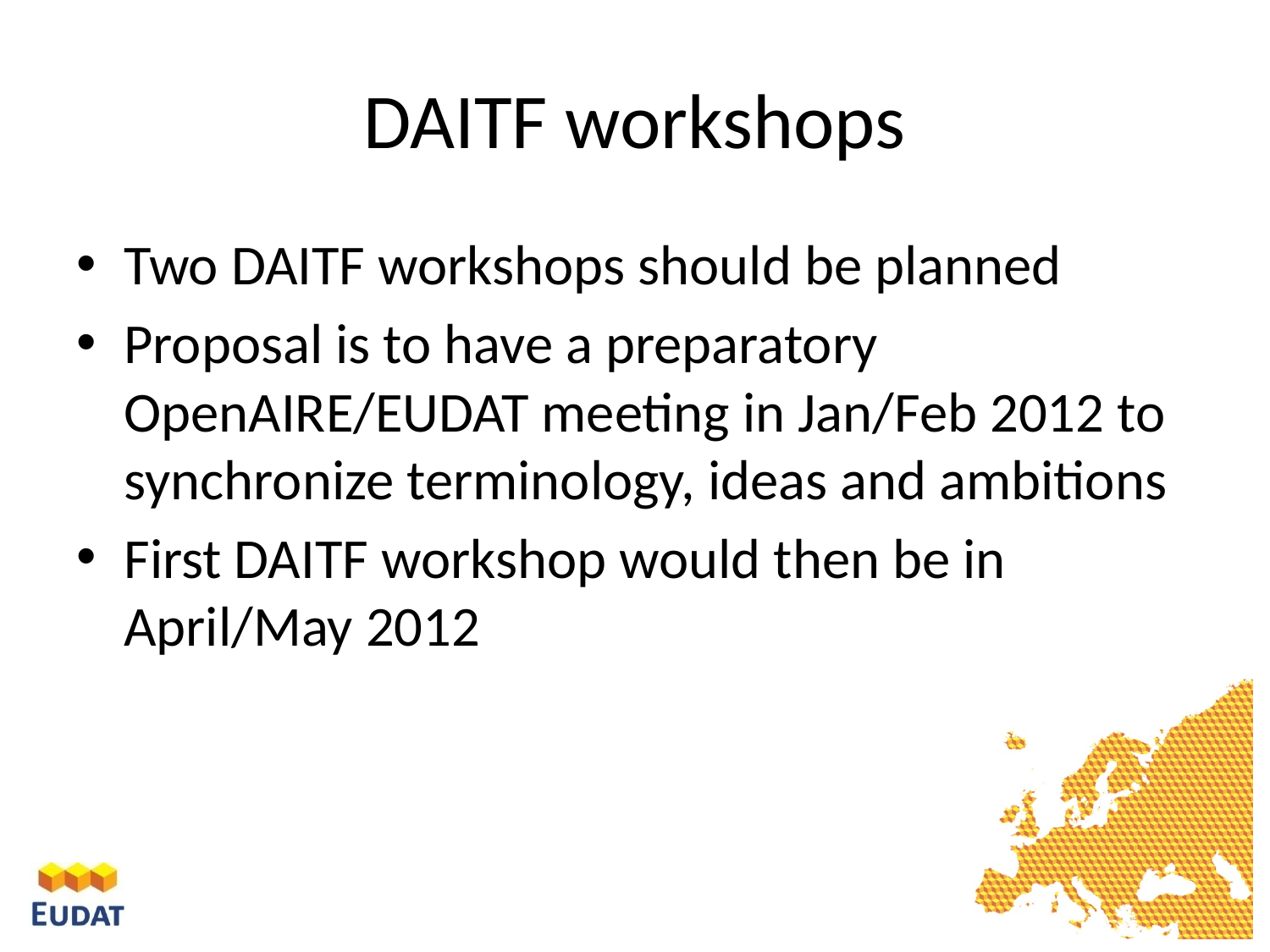

# DAITF workshops
Two DAITF workshops should be planned
Proposal is to have a preparatory OpenAIRE/EUDAT meeting in Jan/Feb 2012 to synchronize terminology, ideas and ambitions
First DAITF workshop would then be in April/May 2012